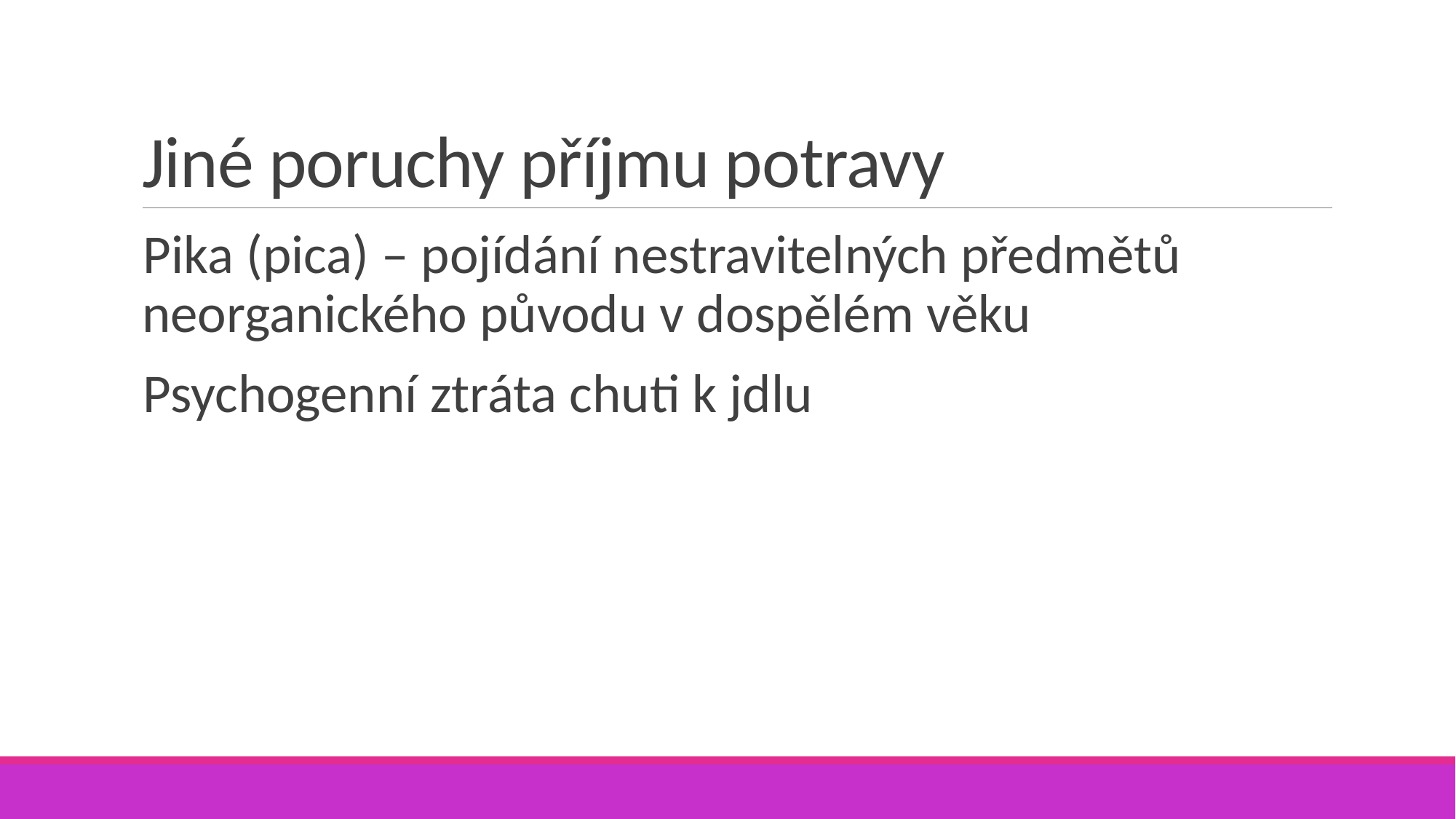

# Jiné poruchy příjmu potravy
Pika (pica) – pojídání nestravitelných předmětů neorganického původu v dospělém věku
Psychogenní ztráta chuti k jdlu